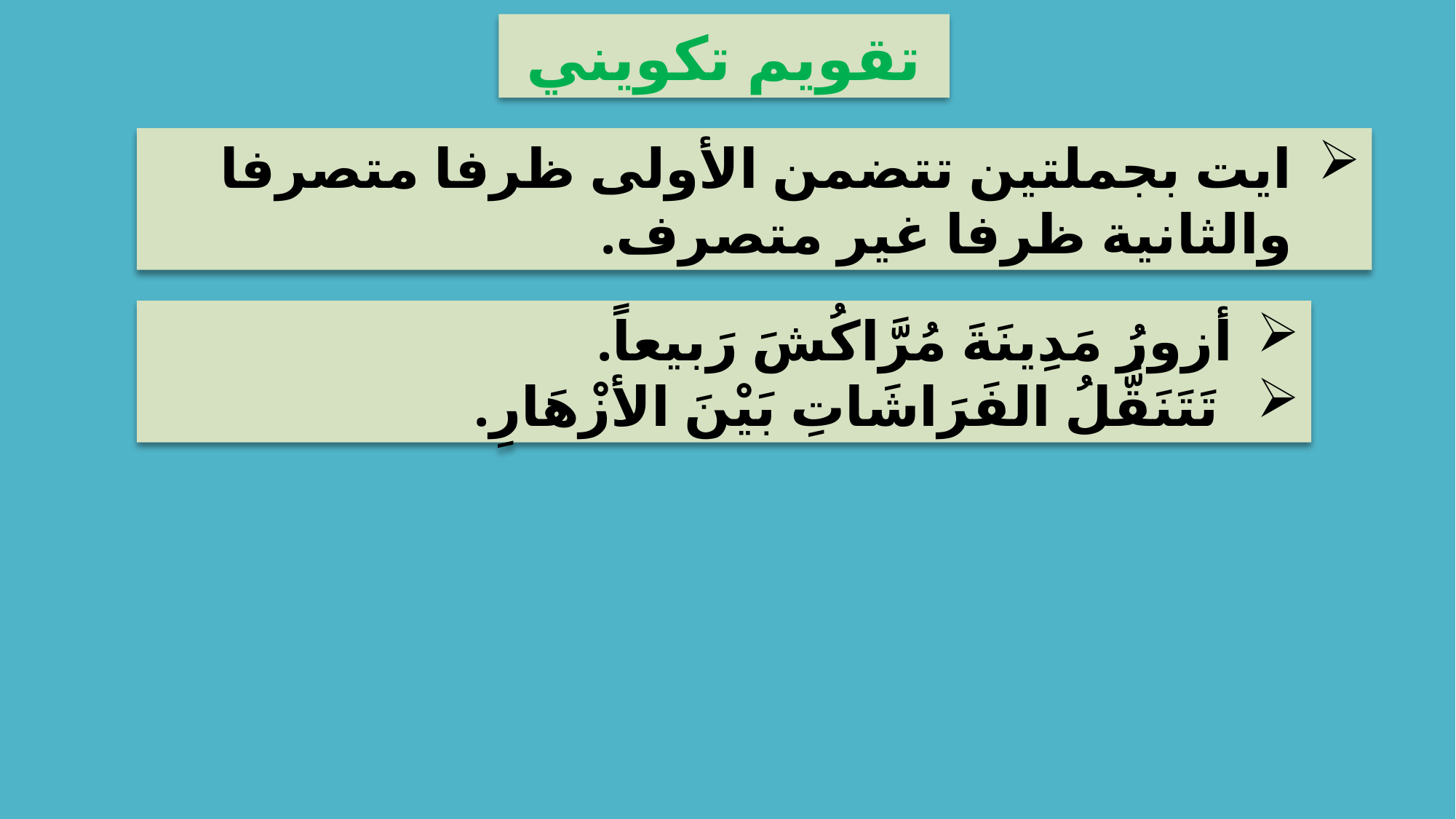

تقويم تكويني
ايت بجملتين تتضمن الأولى ظرفا متصرفا والثانية ظرفا غير متصرف.
أزورُ مَدِينَةَ مُرَّاكُشَ رَبيعاً.
 تَتَنَقَّلُ الفَرَاشَاتِ بَيْنَ الأزْهَارِ.